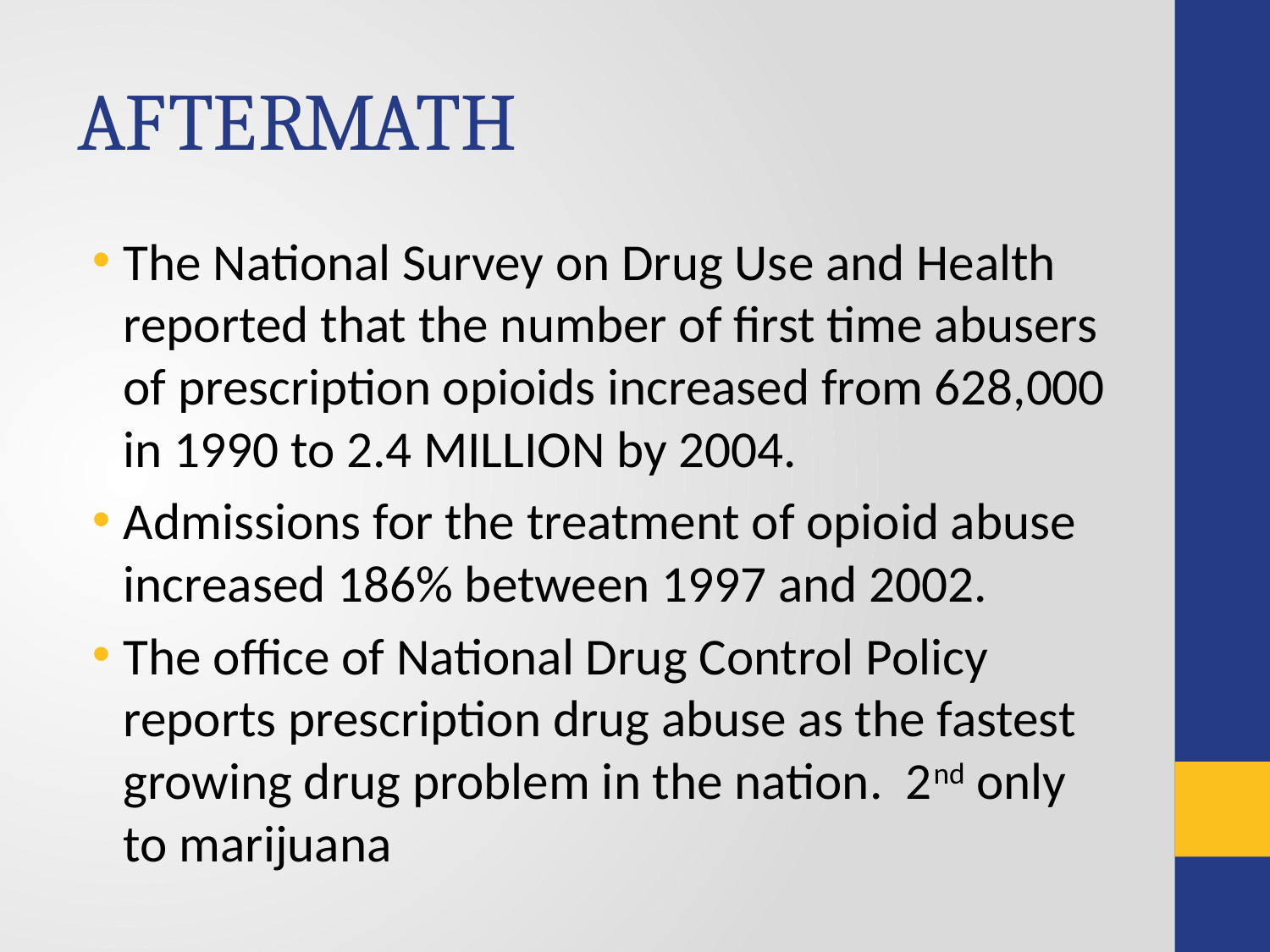

# AFTERMATH
The National Survey on Drug Use and Health reported that the number of first time abusers of prescription opioids increased from 628,000 in 1990 to 2.4 MILLION by 2004.
Admissions for the treatment of opioid abuse increased 186% between 1997 and 2002.
The office of National Drug Control Policy reports prescription drug abuse as the fastest growing drug problem in the nation.  2nd only to marijuana